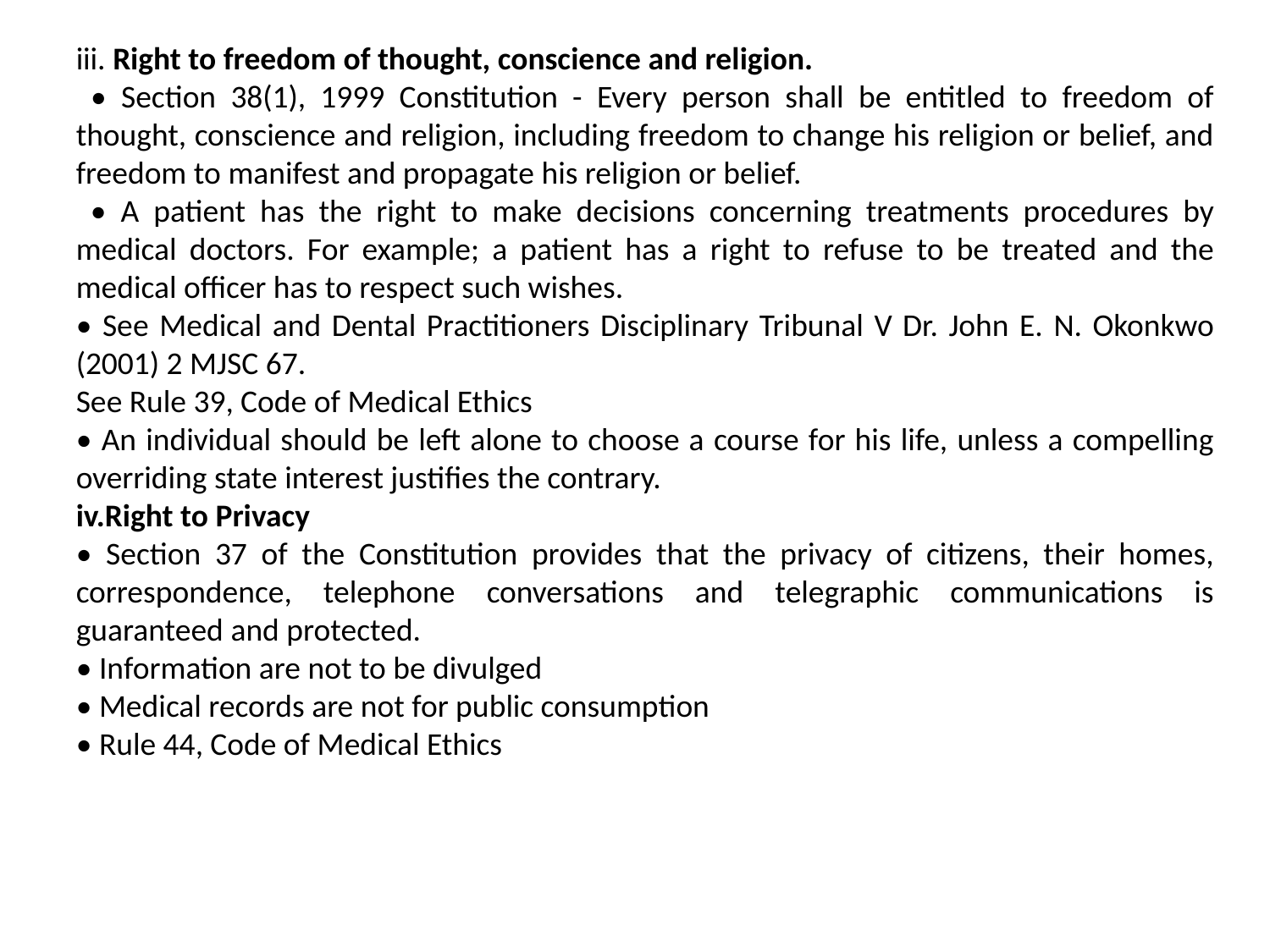

iii. Right to freedom of thought, conscience and religion.
 • Section 38(1), 1999 Constitution - Every person shall be entitled to freedom of thought, conscience and religion, including freedom to change his religion or belief, and freedom to manifest and propagate his religion or belief.
 • A patient has the right to make decisions concerning treatments procedures by medical doctors. For example; a patient has a right to refuse to be treated and the medical officer has to respect such wishes.
• See Medical and Dental Practitioners Disciplinary Tribunal V Dr. John E. N. Okonkwo (2001) 2 MJSC 67.
See Rule 39, Code of Medical Ethics
• An individual should be left alone to choose a course for his life, unless a compelling overriding state interest justifies the contrary.
iv.Right to Privacy
• Section 37 of the Constitution provides that the privacy of citizens, their homes, correspondence, telephone conversations and telegraphic communications is guaranteed and protected.
• Information are not to be divulged
• Medical records are not for public consumption
• Rule 44, Code of Medical Ethics